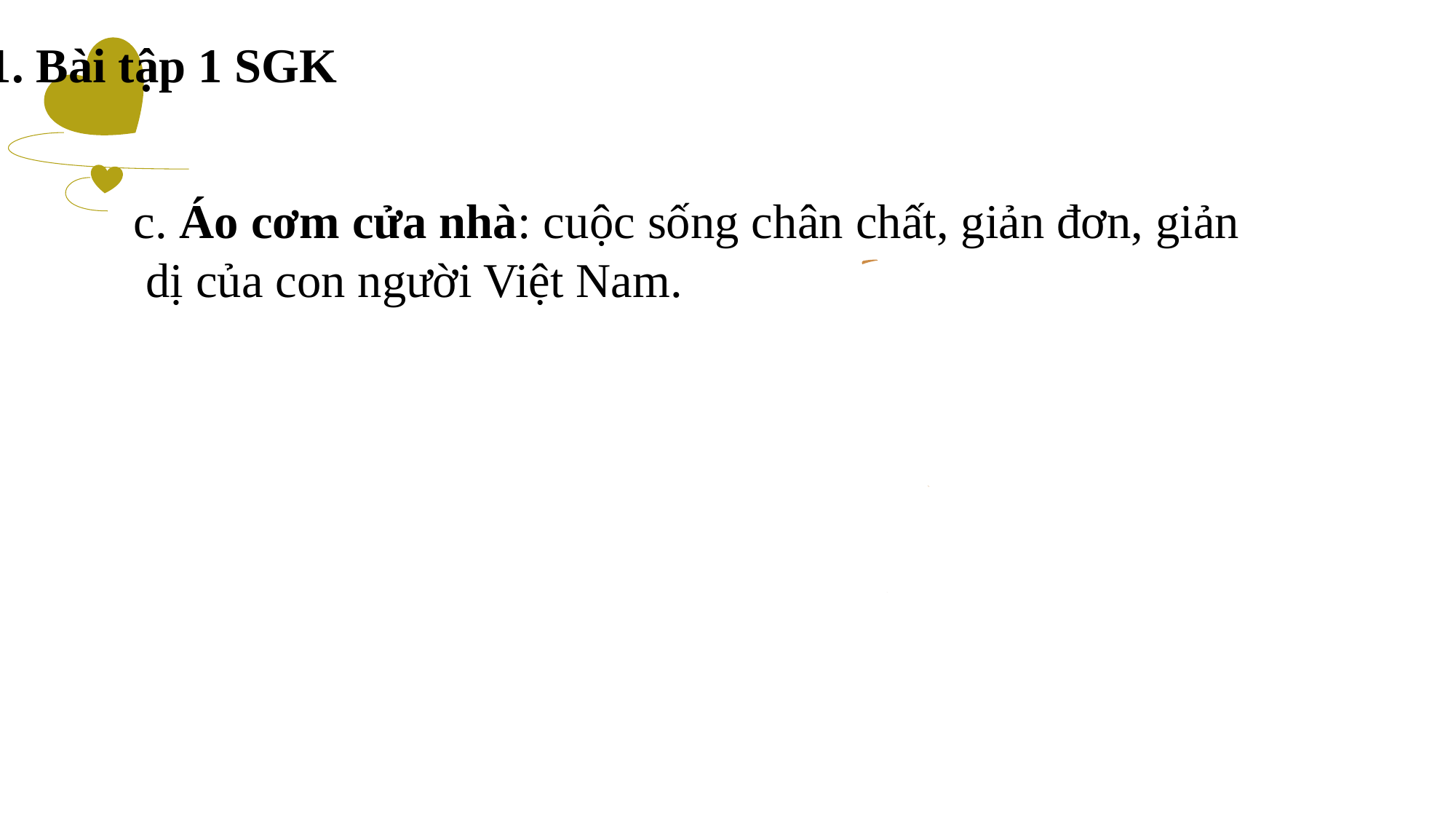

1. Bài tập 1 SGK

c. Áo cơm cửa nhà: cuộc sống chân chất, giản đơn, giản

 dị của con người Việt Nam.